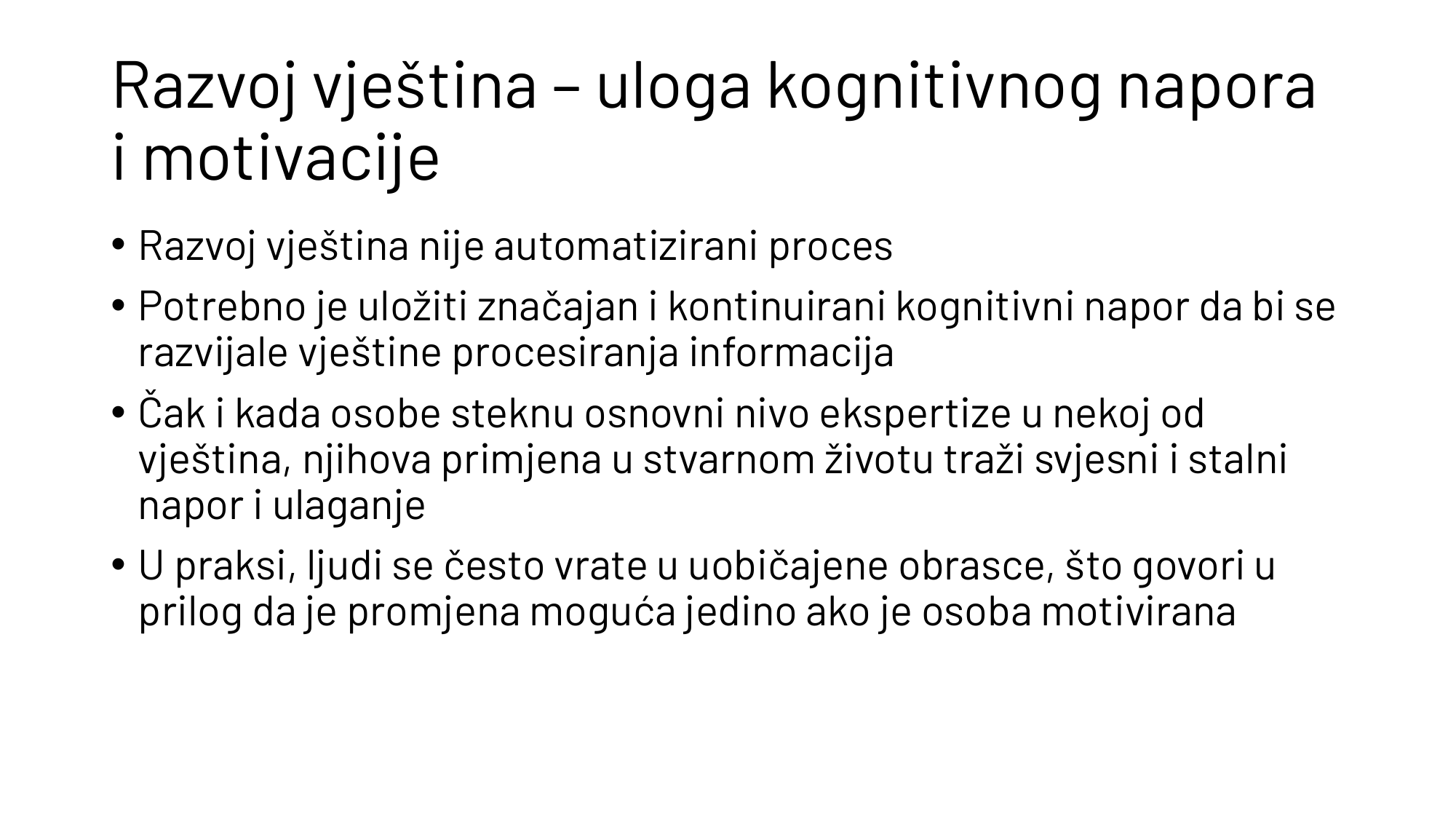

# Razvoj vještina – uloga kognitivnog napora i motivacije
Razvoj vještina nije automatizirani proces
Potrebno je uložiti značajan i kontinuirani kognitivni napor da bi se razvijale vještine procesiranja informacija
Čak i kada osobe steknu osnovni nivo ekspertize u nekoj od vještina, njihova primjena u stvarnom životu traži svjesni i stalni napor i ulaganje
U praksi, ljudi se često vrate u uobičajene obrasce, što govori u prilog da je promjena moguća jedino ako je osoba motivirana